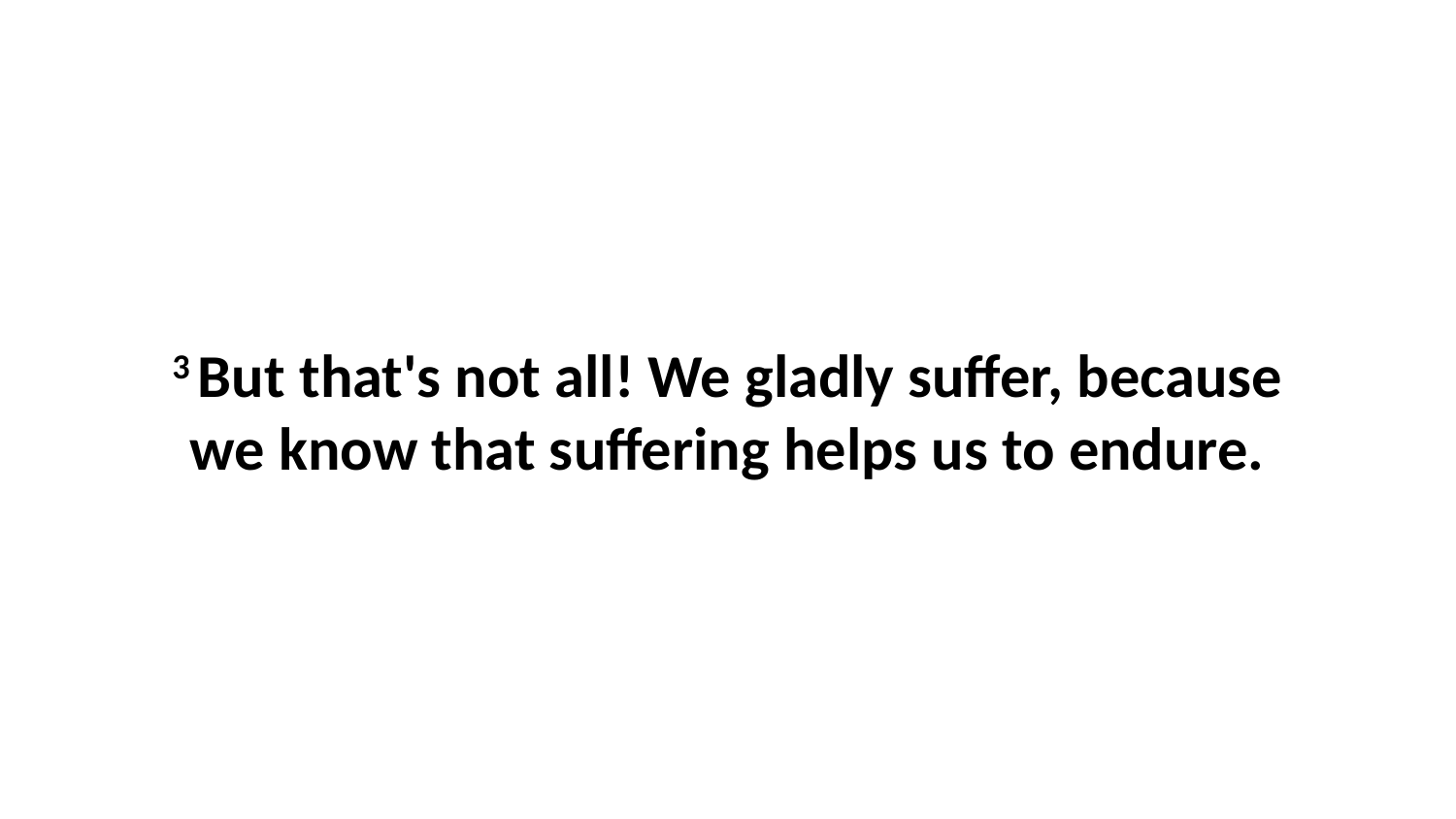

3 But that's not all! We gladly suffer, because we know that suffering helps us to endure.